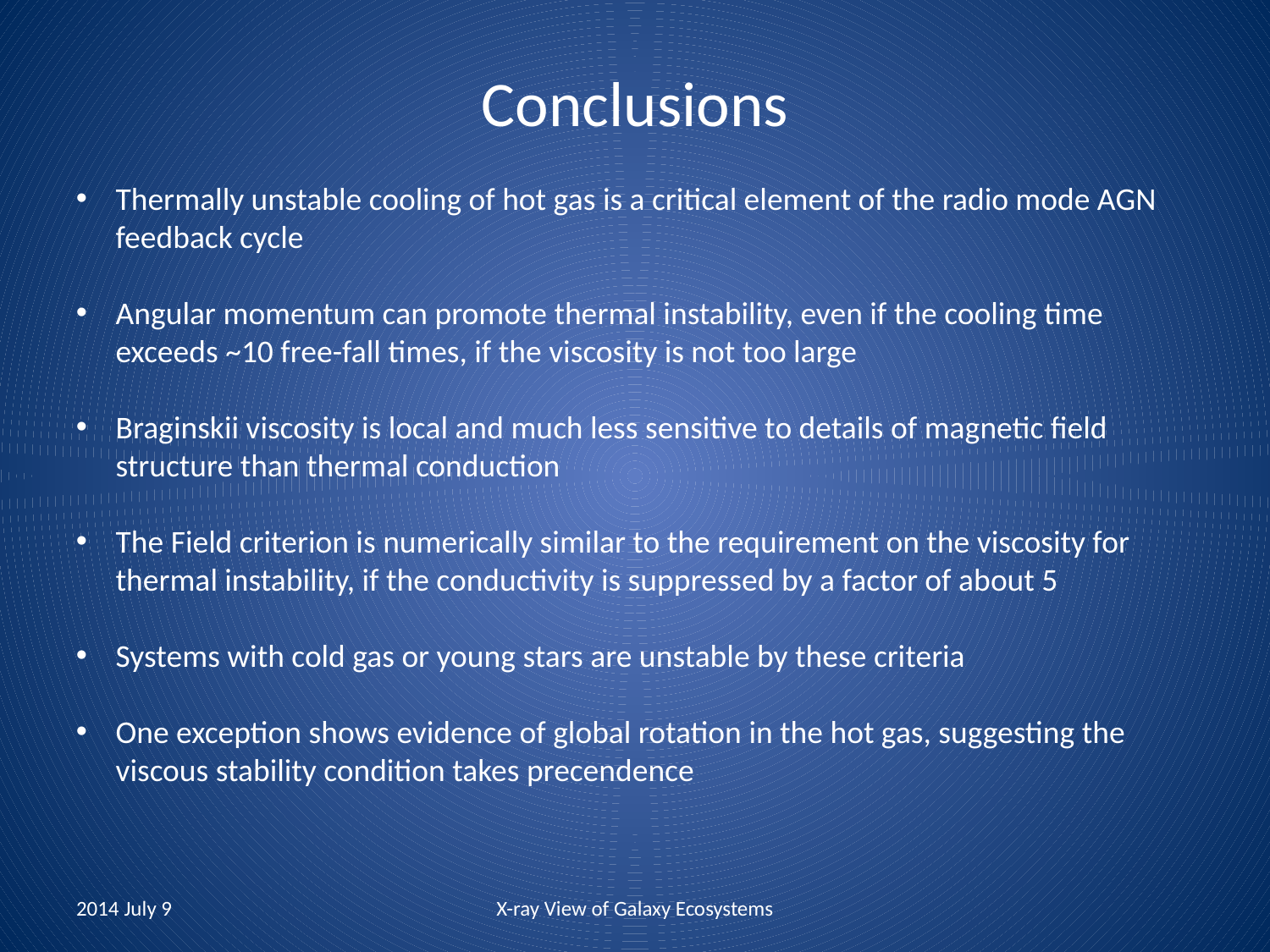

# Conclusions

Thermally unstable cooling of hot gas is a critical element of the radio mode AGN feedback cycle

Angular momentum can promote thermal instability, even if the cooling time exceeds ~10 free-fall times, if the viscosity is not too large

Braginskii viscosity is local and much less sensitive to details of magnetic field structure than thermal conduction

The Field criterion is numerically similar to the requirement on the viscosity for thermal instability, if the conductivity is suppressed by a factor of about 5

Systems with cold gas or young stars are unstable by these criteria

One exception shows evidence of global rotation in the hot gas, suggesting the viscous stability condition takes precendence
2014 July 9
X-ray View of Galaxy Ecosystems